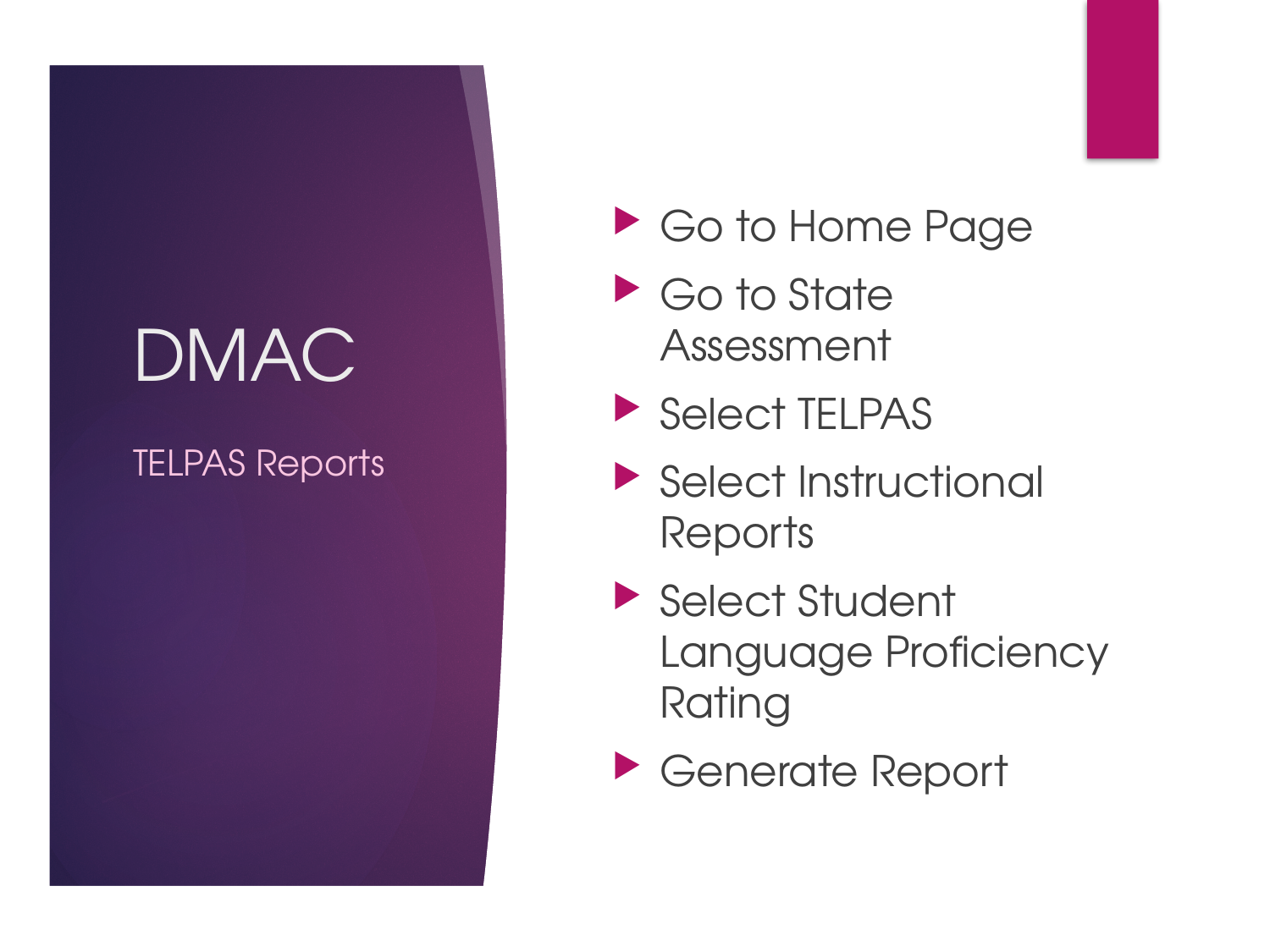

# DMAC
Go to Home Page
Go to State Assessment
Select TELPAS
Select Instructional Reports
Select Student Language Proficiency Rating
Generate Report
TELPAS Reports